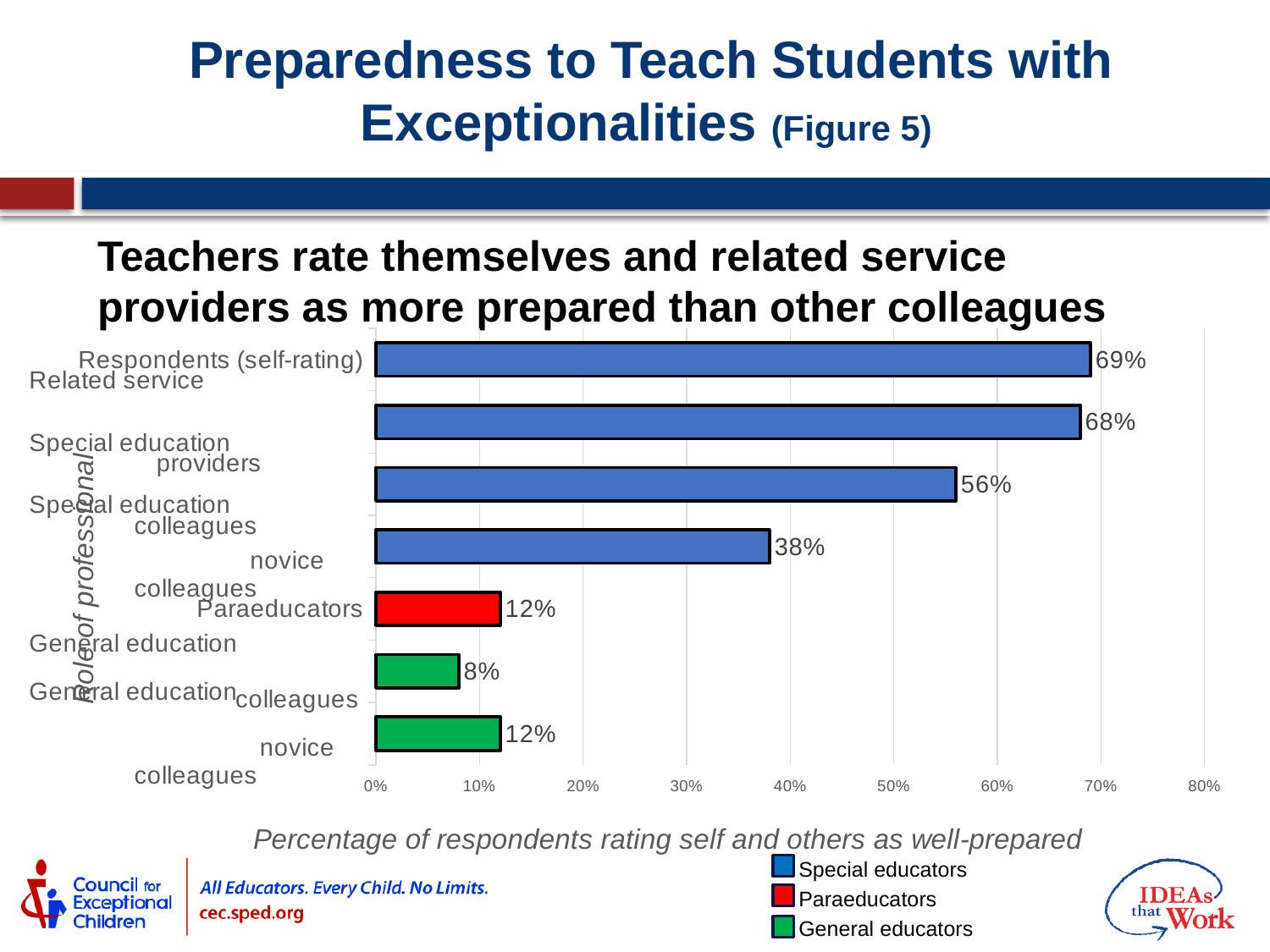

# Preparedness to Teach Students with Exceptionalities (Figure 5)
Teachers rate themselves and related service providers as more prepared than other colleagues

### Chart

| Category |  |
|---|---|
| General education                                                                                                       novice colleagues | 0.12 |
| General education                                                                                                       colleagues | 0.08 |
| Paraeducators | 0.12 |
| Special education                                                                                                     novice colleagues | 0.38 |
| Special education                                                                                                                             colleagues | 0.56 |
| Related service                                                                                                                                     providers | 0.68 |
| Respondents (self-rating) | 0.69 |
Special educators
Paraeducators

General educators